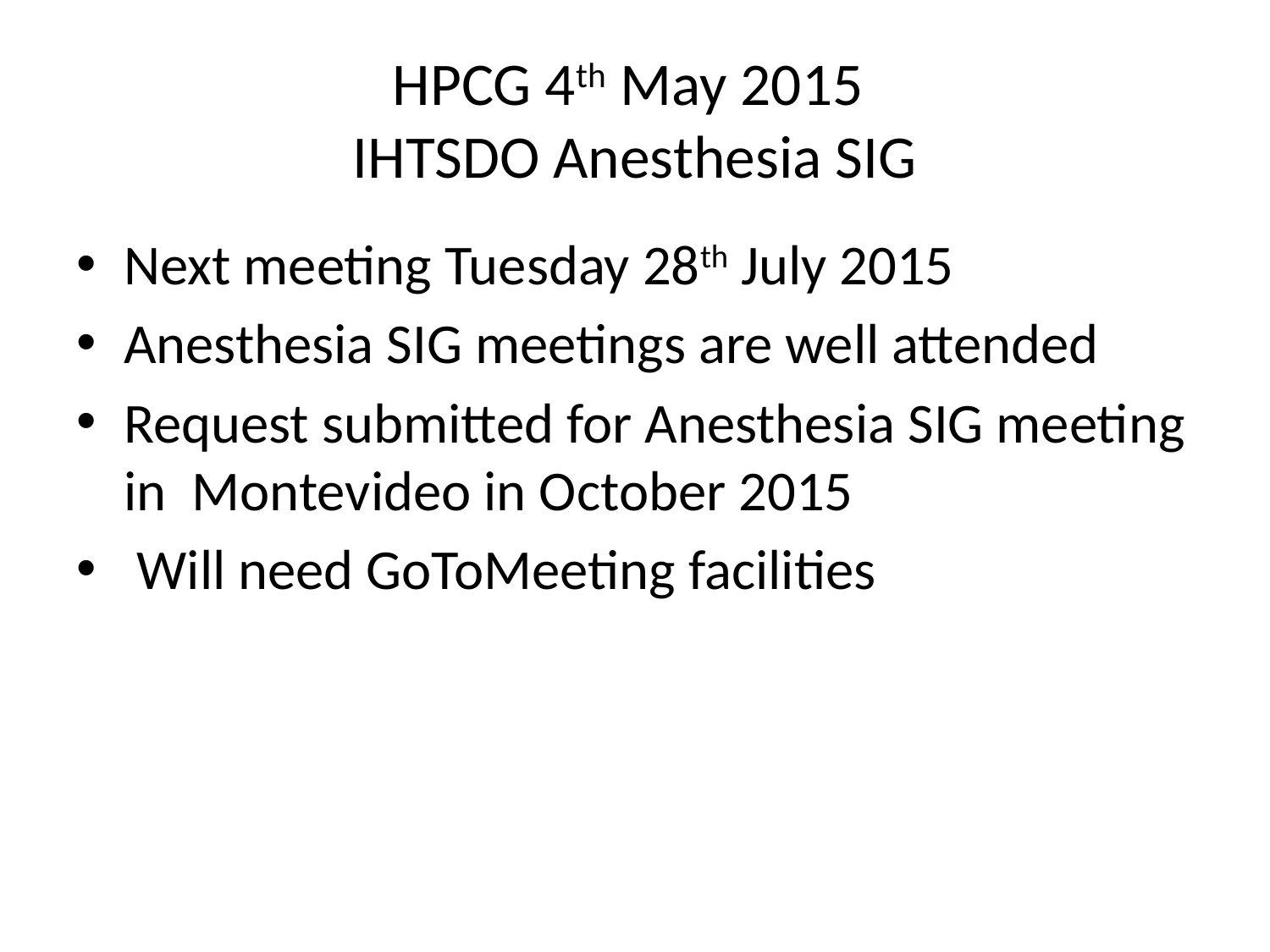

# HPCG 4th May 2015 IHTSDO Anesthesia SIG
Next meeting Tuesday 28th July 2015
Anesthesia SIG meetings are well attended
Request submitted for Anesthesia SIG meeting in  Montevideo in October 2015
 Will need GoToMeeting facilities